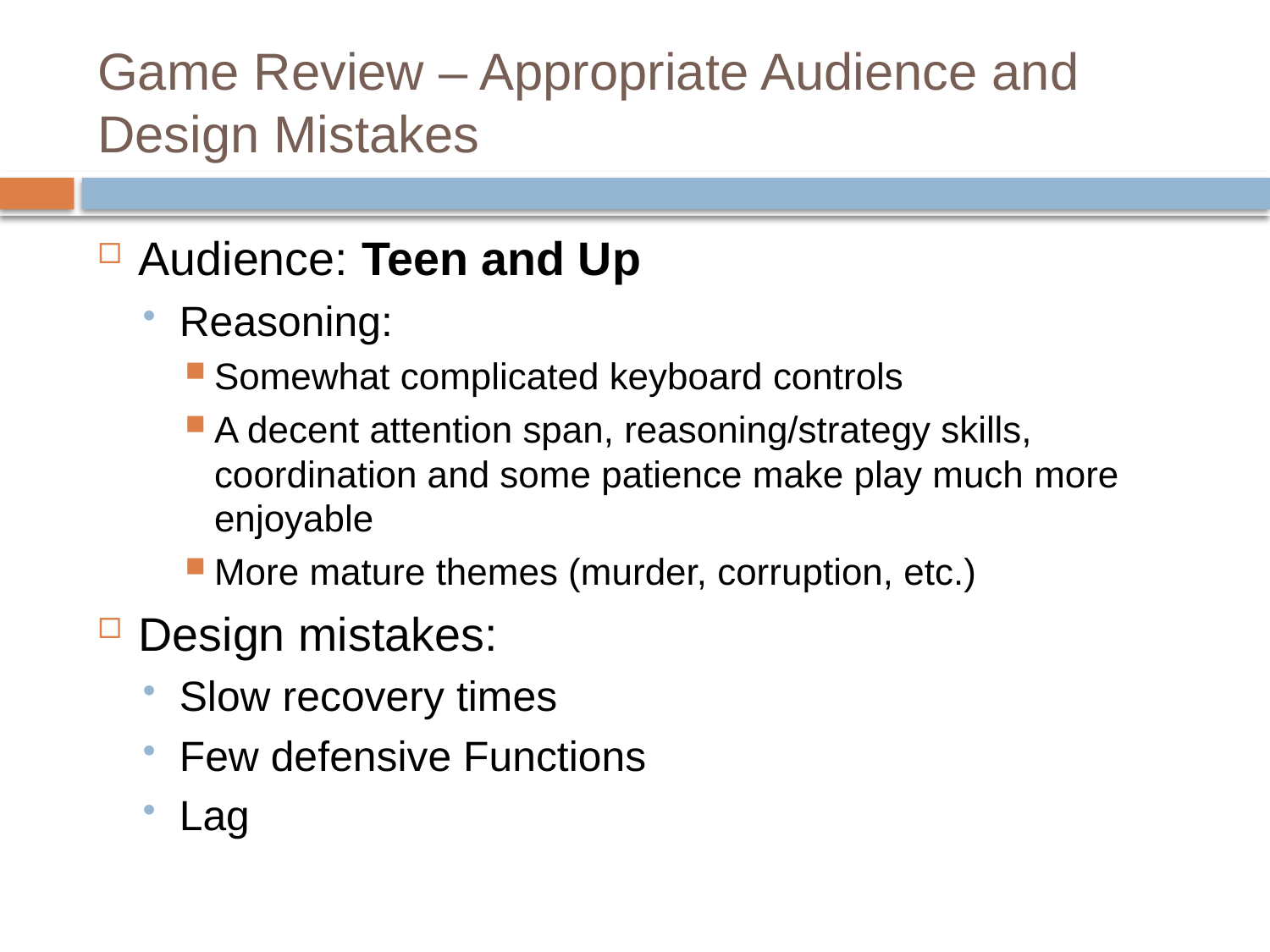

# Game Review – Appropriate Audience and Design Mistakes
Audience: Teen and Up
Reasoning:
Somewhat complicated keyboard controls
A decent attention span, reasoning/strategy skills, coordination and some patience make play much more enjoyable
More mature themes (murder, corruption, etc.)
Design mistakes:
Slow recovery times
Few defensive Functions
Lag